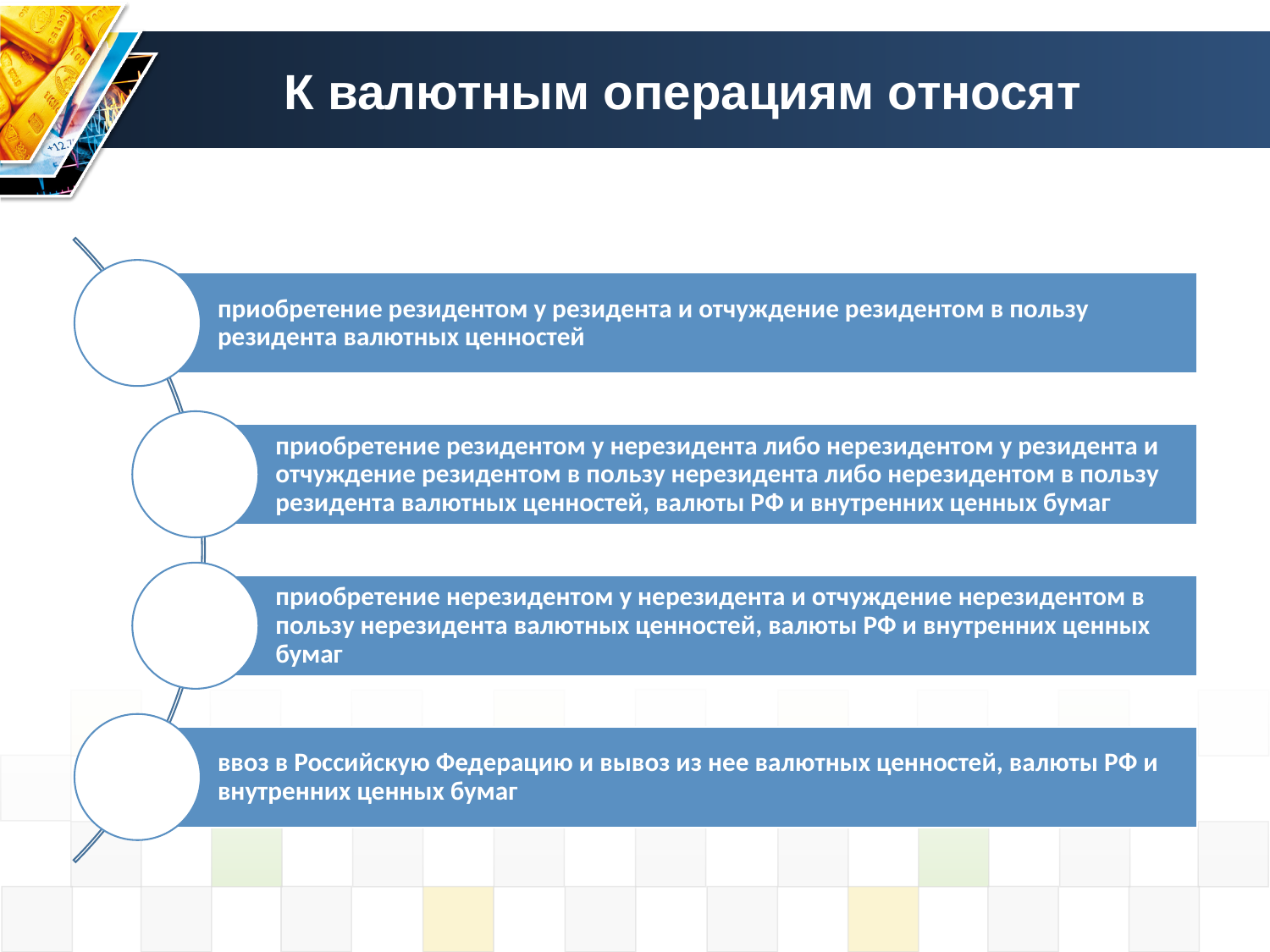

# К валютным операциям относят
приобретение резидентом у резидента и отчуждение резидентом в пользу резидента валютных ценностей
приобретение резидентом у нерезидента либо нерезидентом у резидента и отчуждение резидентом в пользу нерезидента либо нерезидентом в пользу резидента валютных ценностей, валюты РФ и внутренних ценных бумаг
приобретение нерезидентом у нерезидента и отчуждение нерезидентом в пользу нерезидента валютных ценностей, валюты РФ и внутренних ценных бумаг
ввоз в Российскую Федерацию и вывоз из нее валютных ценностей, валюты РФ и внутренних ценных бумаг